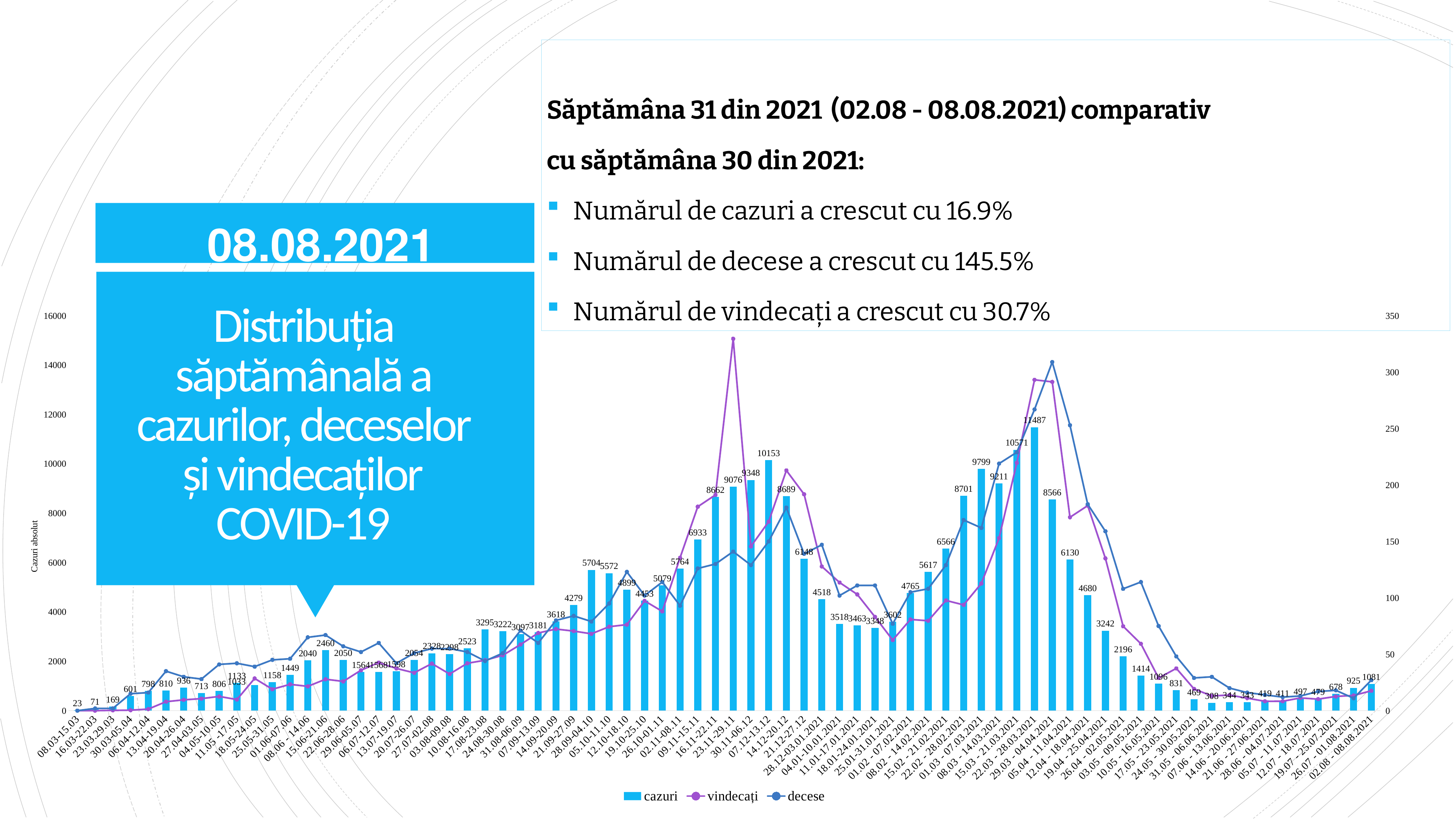

Săptămâna 31 din 2021  (02.08 - 08.08.2021) comparativ
cu săptămâna 30 din 2021:
Numărul de cazuri a crescut cu 16.9%
Numărul de decese a crescut cu 145.5%
Numărul de vindecați a crescut cu 30.7%

08.08.2021
# Distribuția săptămânală a cazurilor, deceselor și vindecaților COVID-19

### Chart

| Category | cazuri | vindecați | decese |
|---|---|---|---|
| 08.03-15.03 | 23.0 | 0.0 | 0.0 |
| 16.03-22.03 | 71.0 | 0.0 | 2.0 |
| 23.03.29.03 | 169.0 | 11.0 | 2.0 |
| 30.03-05.04 | 601.0 | 19.0 | 15.0 |
| 06.04-12.04 | 798.0 | 64.0 | 16.0 |
| 13.04-19.04 | 810.0 | 363.0 | 35.0 |
| 20.04-26.04 | 936.0 | 438.0 | 30.0 |
| 27.04-03.05 | 713.0 | 487.0 | 28.0 |
| 04.05-10.05 | 806.0 | 576.0 | 41.0 |
| 11.05 -17.05 | 1133.0 | 450.0 | 42.0 |
| 18.05-24.05 | 1033.0 | 1305.0 | 39.0 |
| 25.05-31.05 | 1158.0 | 868.0 | 45.0 |
| 01.06-07.06 | 1449.0 | 1066.0 | 46.0 |
| 08.06 - 14.06 | 2040.0 | 985.0 | 65.0 |
| 15.06-21.06 | 2460.0 | 1273.0 | 67.0 |
| 22.06-28.06 | 2050.0 | 1185.0 | 57.0 |
| 29.06-05.07 | 1564.0 | 1637.0 | 52.0 |
| 06.07-12.07 | 1568.0 | 1949.0 | 60.0 |
| 13.07-19.07 | 1598.0 | 1709.0 | 42.0 |
| 20.07-26.07 | 2054.0 | 1533.0 | 51.0 |
| 27.07-02.08 | 2328.0 | 1907.0 | 55.0 |
| 03.08-09.08 | 2298.0 | 1484.0 | 55.0 |
| 10.08-16.08 | 2523.0 | 1920.0 | 52.0 |
| 17.08-23.08 | 3295.0 | 2042.0 | 44.0 |
| 24.08-30.08 | 3222.0 | 2242.0 | 51.0 |
| 31.08-06.09 | 3097.0 | 2679.0 | 71.0 |
| 07.09-13.09 | 3181.0 | 3147.0 | 60.0 |
| 14.09-20.09 | 3618.0 | 3306.0 | 80.0 |
| 21.09-27.09 | 4279.0 | 3224.0 | 84.0 |
| 28.09-04.10 | 5704.0 | 3113.0 | 79.0 |
| 05.10-11.10 | 5572.0 | 3402.0 | 95.0 |
| 12.10-18.10 | 4899.0 | 3485.0 | 123.0 |
| 19.10-25.10 | 4453.0 | 4448.0 | 102.0 |
| 26.10-01.11 | 5079.0 | 4022.0 | 114.0 |
| 02.11-08.11 | 5764.0 | 6196.0 | 93.0 |
| 09.11-15.11 | 6933.0 | 8264.0 | 126.0 |
| 16.11-22.11 | 8662.0 | 8744.0 | 130.0 |
| 23.11-29.11 | 9076.0 | 15070.0 | 141.0 |
| 30.11-06.12 | 9348.0 | 6658.0 | 129.0 |
| 07.12-13.12 | 10153.0 | 7657.0 | 150.0 |
| 14.12-20.12 | 8689.0 | 9734.0 | 180.0 |
| 21.12-27.12 | 6148.0 | 8769.0 | 139.0 |
| 28.12-03.01.2021 | 4518.0 | 5843.0 | 147.0 |
| 04.01-10.01.2021 | 3518.0 | 5193.0 | 102.0 |
| 11.01-17.01.2021 | 3463.0 | 4710.0 | 111.0 |
| 18.01-24.01.2021 | 3348.0 | 3798.0 | 111.0 |
| 25.01-31.01.2021 | 3602.0 | 2860.0 | 77.0 |
| 01.02 - 07.02.2021 | 4765.0 | 3695.0 | 105.0 |
| 08.02 - 14.02.2021 | 5617.0 | 3642.0 | 108.0 |
| 15.02 - 21.02.2021 | 6566.0 | 4466.0 | 129.0 |
| 22.02 - 28.02.2021 | 8701.0 | 4285.0 | 169.0 |
| 01.03 - 07.03.2021 | 9799.0 | 5152.0 | 162.0 |
| 08.03 - 14.03.2021 | 9211.0 | 6992.0 | 219.0 |
| 15.03 - 21.03.2021 | 10571.0 | 10041.0 | 229.0 |
| 22.03 - 28.03.2021 | 11487.0 | 13406.0 | 267.0 |
| 29.03 - 04.04.2021 | 8566.0 | 13322.0 | 309.0 |
| 05.04 - 11.04.2021 | 6130.0 | 7836.0 | 253.0 |
| 12.04 - 18.04.2021 | 4680.0 | 8308.0 | 183.0 |
| 19.04 - 25.04.2021 | 3242.0 | 6170.0 | 159.0 |
| 26.04 - 02.05.2021 | 2196.0 | 3419.0 | 108.0 |
| 03.05 - 09.05.2021 | 1414.0 | 2710.0 | 114.0 |
| 10.05 - 16.05.2021 | 1096.0 | 1323.0 | 75.0 |
| 17.05 - 23.05.2021 | 831.0 | 1713.0 | 48.0 |
| 24.05 - 30.05.2021 | 469.0 | 880.0 | 29.0 |
| 31.05 - 06.06.2021 | 308.0 | 596.0 | 30.0 |
| 07.06 - 13.06.2021 | 344.0 | 631.0 | 20.0 |
| 14.06 - 20.06.2021 | 343.0 | 506.0 | 16.0 |
| 21.06 - 27.06.2021 | 419.0 | 379.0 | 14.0 |
| 28.06 - 04.07.2021 | 411.0 | 380.0 | 12.0 |
| 05.07 - 11.07.2021 | 497.0 | 515.0 | 13.0 |
| 12.07 - 18.07.2021 | 479.0 | 466.0 | 17.0 |
| 19.07 - 25.07.2021 | 678.0 | 576.0 | 18.0 |
| 26.07 - 01.08.2021 | 925.0 | 615.0 | 11.0 |
| 02.08 - 08.08.2021 | 1081.0 | 804.0 | 27.0 |